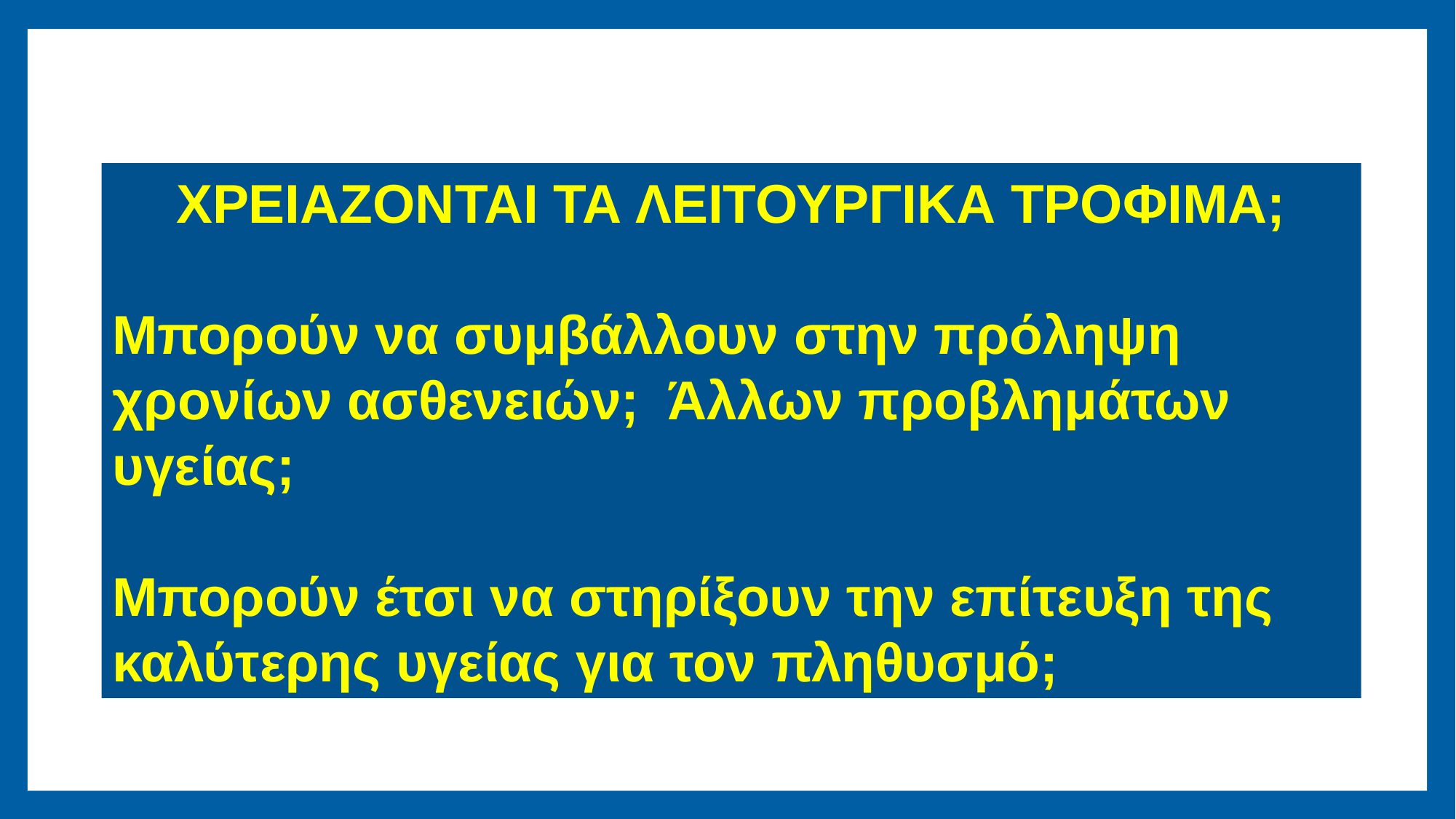

ΧΡΕΙΑΖΟΝΤΑΙ ΤΑ ΛΕΙΤΟΥΡΓΙΚΑ ΤΡΟΦΙΜΑ;

Μπορούν να συμβάλλουν στην πρόληψη χρονίων ασθενειών;  Άλλων προβλημάτων υγείας;

Μπορούν έτσι να στηρίξουν την επίτευξη της καλύτερης υγείας για τον πληθυσμό;